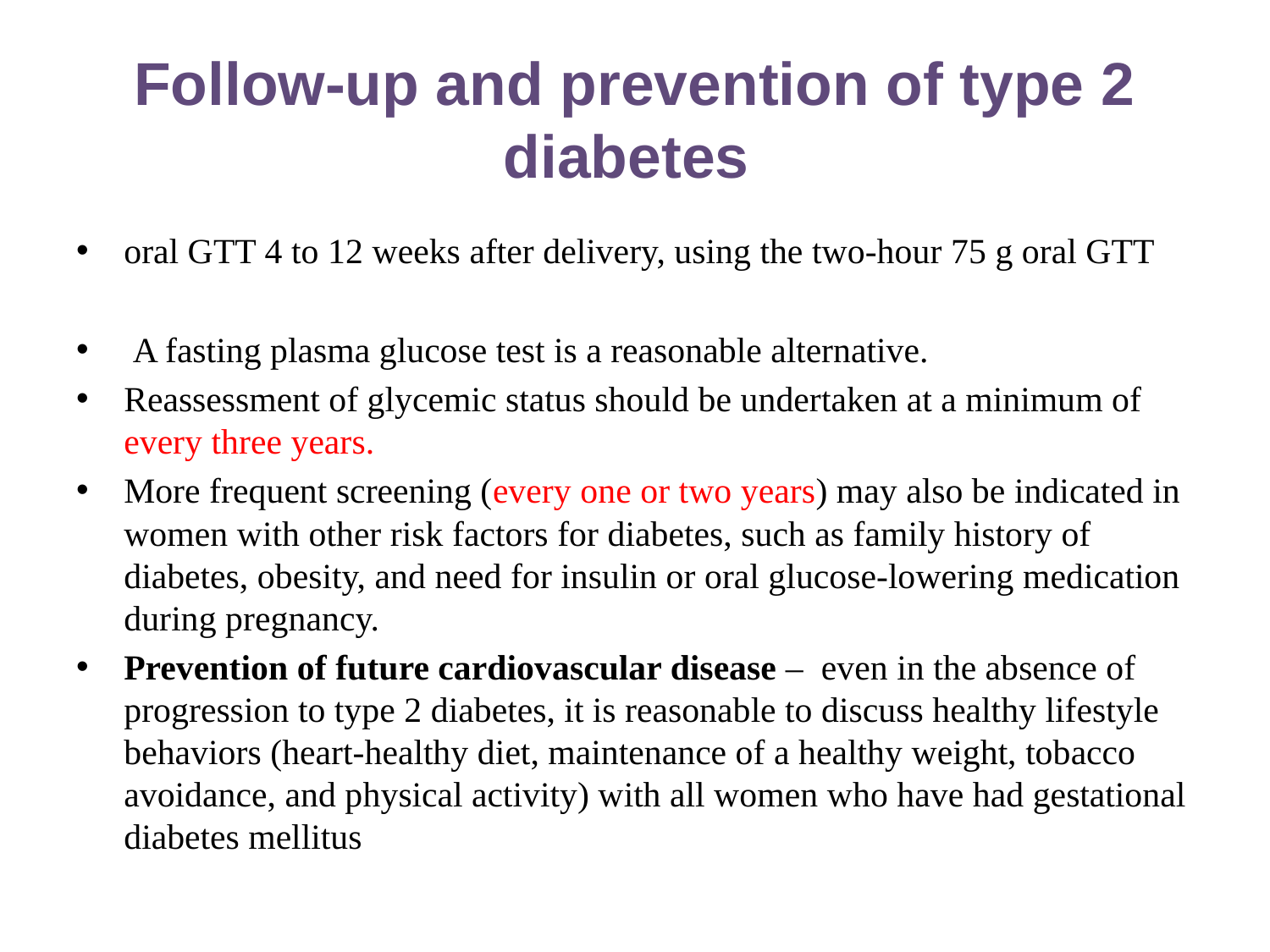

# Follow-up and prevention of type 2 diabetes
oral GTT 4 to 12 weeks after delivery, using the two-hour 75 g oral GTT

 A fasting plasma glucose test is a reasonable alternative.
Reassessment of glycemic status should be undertaken at a minimum of every three years.
More frequent screening (every one or two years) may also be indicated in women with other risk factors for diabetes, such as family history of diabetes, obesity, and need for insulin or oral glucose-lowering medication during pregnancy.
Prevention of future cardiovascular disease –  even in the absence of progression to type 2 diabetes, it is reasonable to discuss healthy lifestyle behaviors (heart-healthy diet, maintenance of a healthy weight, tobacco avoidance, and physical activity) with all women who have had gestational diabetes mellitus